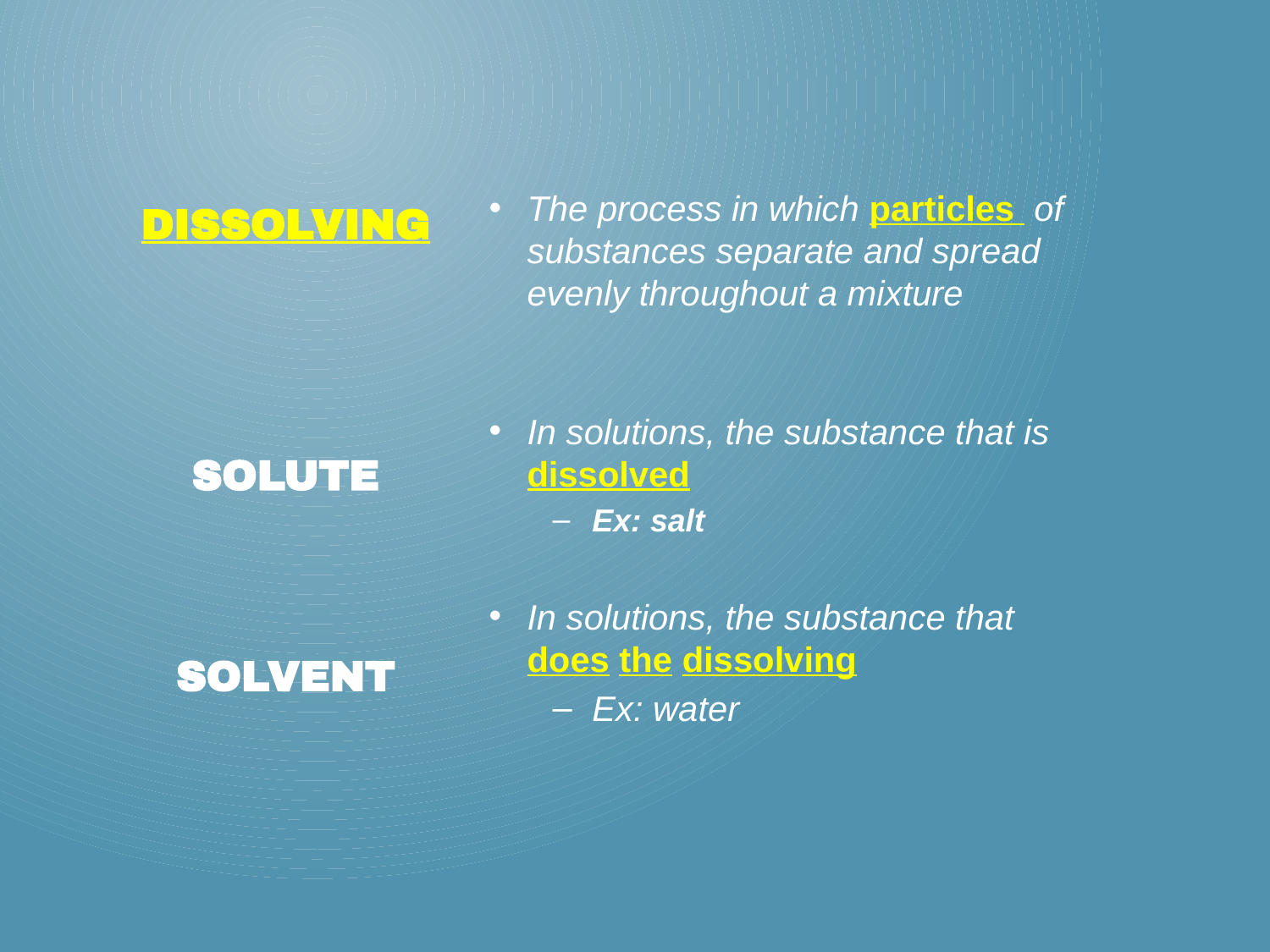

The process in which particles  of substances separate and spread evenly throughout a mixture

In solutions, the substance that is dissolved
Ex: salt

In solutions, the substance that does the dissolving
Ex: water

# Dissolving Solute Solvent